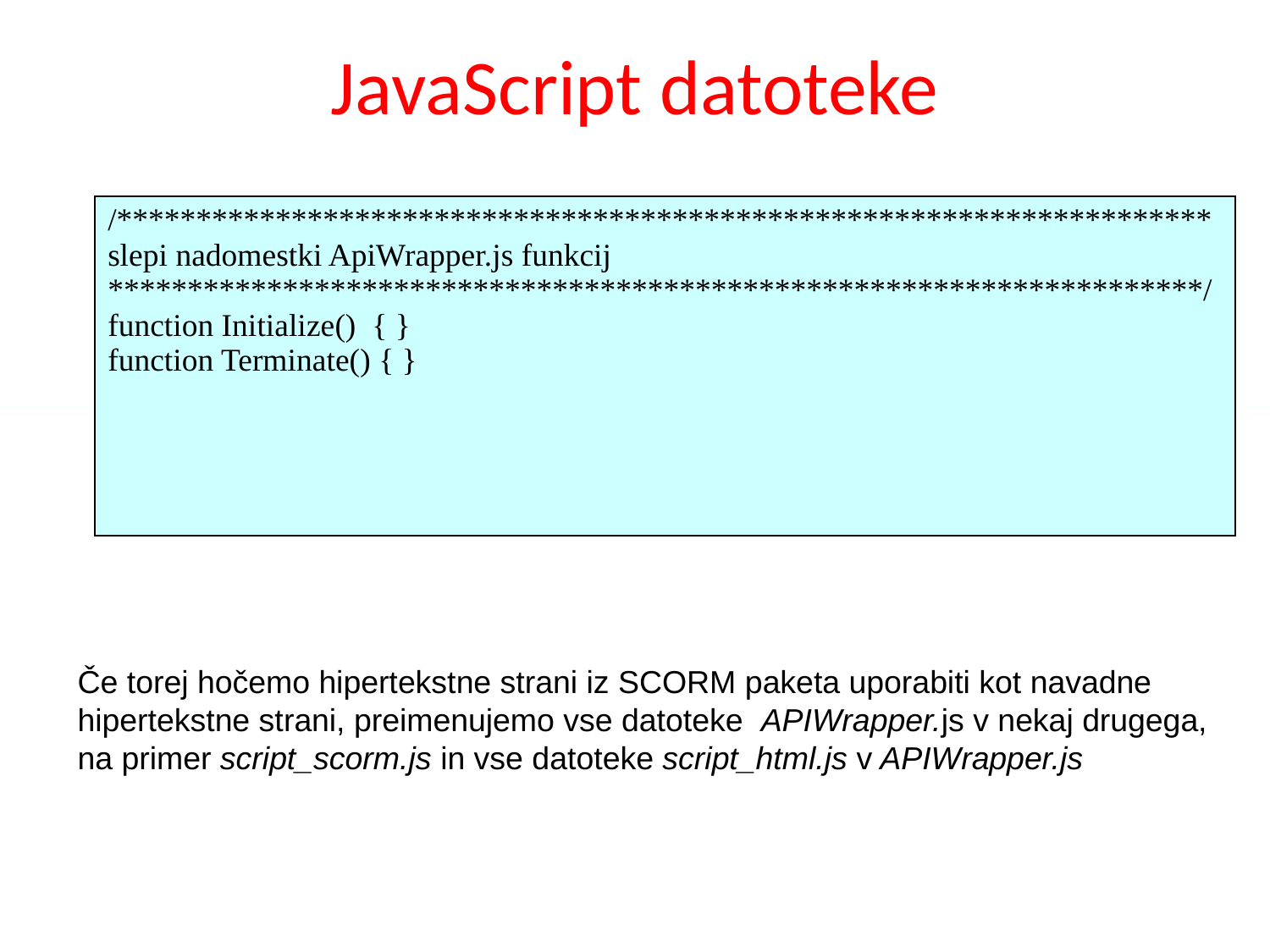

# JavaScript datoteke
| /\*\*\*\*\*\*\*\*\*\*\*\*\*\*\*\*\*\*\*\*\*\*\*\*\*\*\*\*\*\*\*\*\*\*\*\*\*\*\*\*\*\*\*\*\*\*\*\*\*\*\*\*\*\*\*\*\*\*\*\*\*\*\*\*\*\*\*\*\* slepi nadomestki ApiWrapper.js funkcij \*\*\*\*\*\*\*\*\*\*\*\*\*\*\*\*\*\*\*\*\*\*\*\*\*\*\*\*\*\*\*\*\*\*\*\*\*\*\*\*\*\*\*\*\*\*\*\*\*\*\*\*\*\*\*\*\*\*\*\*\*\*\*\*\*\*\*\*\*/ function Initialize() { } function Terminate() { } |
| --- |

Če torej hočemo hipertekstne strani iz SCORM paketa uporabiti kot navadne hipertekstne strani, preimenujemo vse datoteke  APIWrapper.js v nekaj drugega, na primer script_scorm.js in vse datoteke script_html.js v APIWrapper.js